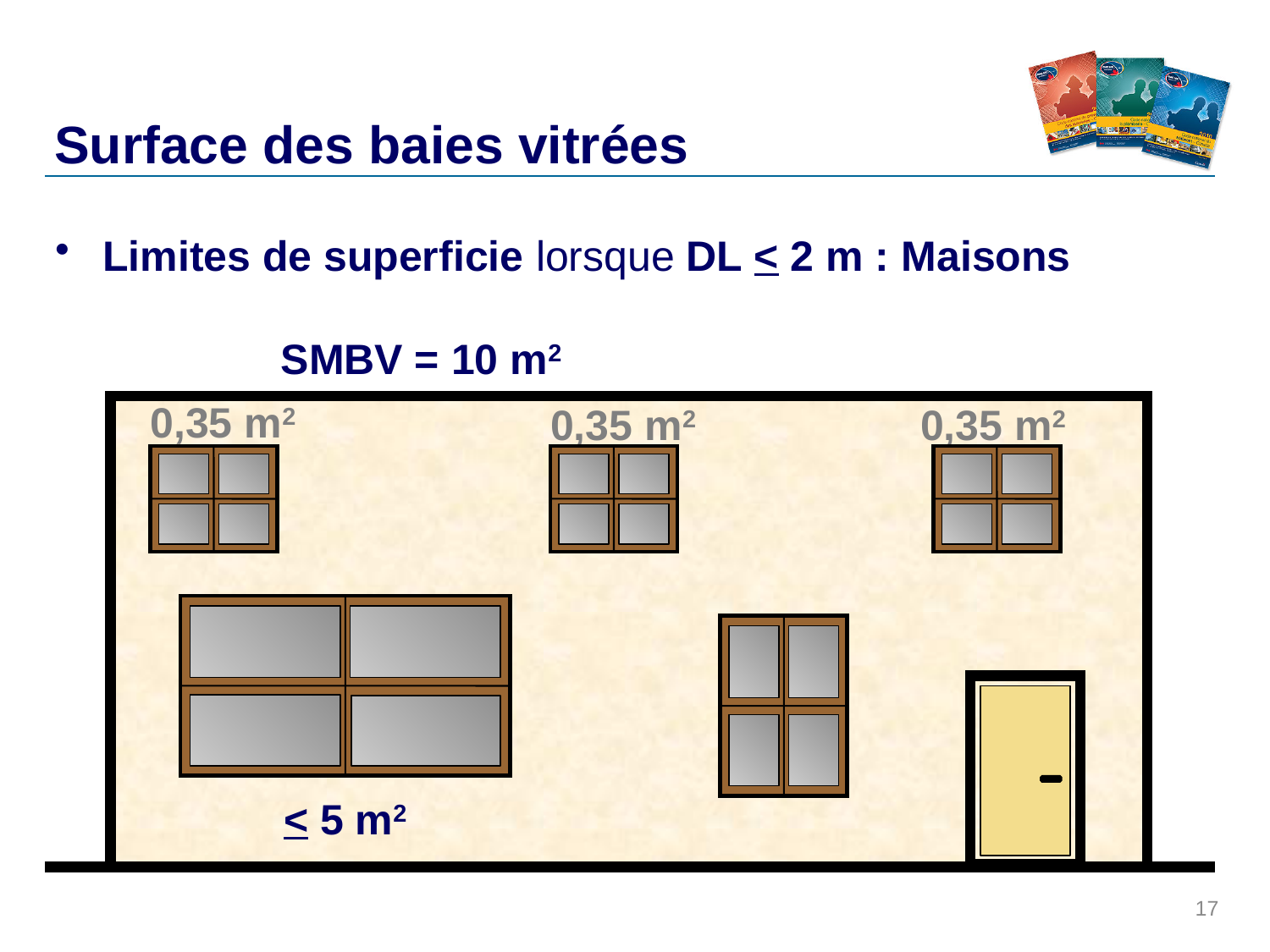

# Surface des baies vitrées
Limites de superficie lorsque DL < 2 m : Maisons
SMBV = 10 m2

0,35 m2
0,35 m2
0,35 m2

< 5 m2